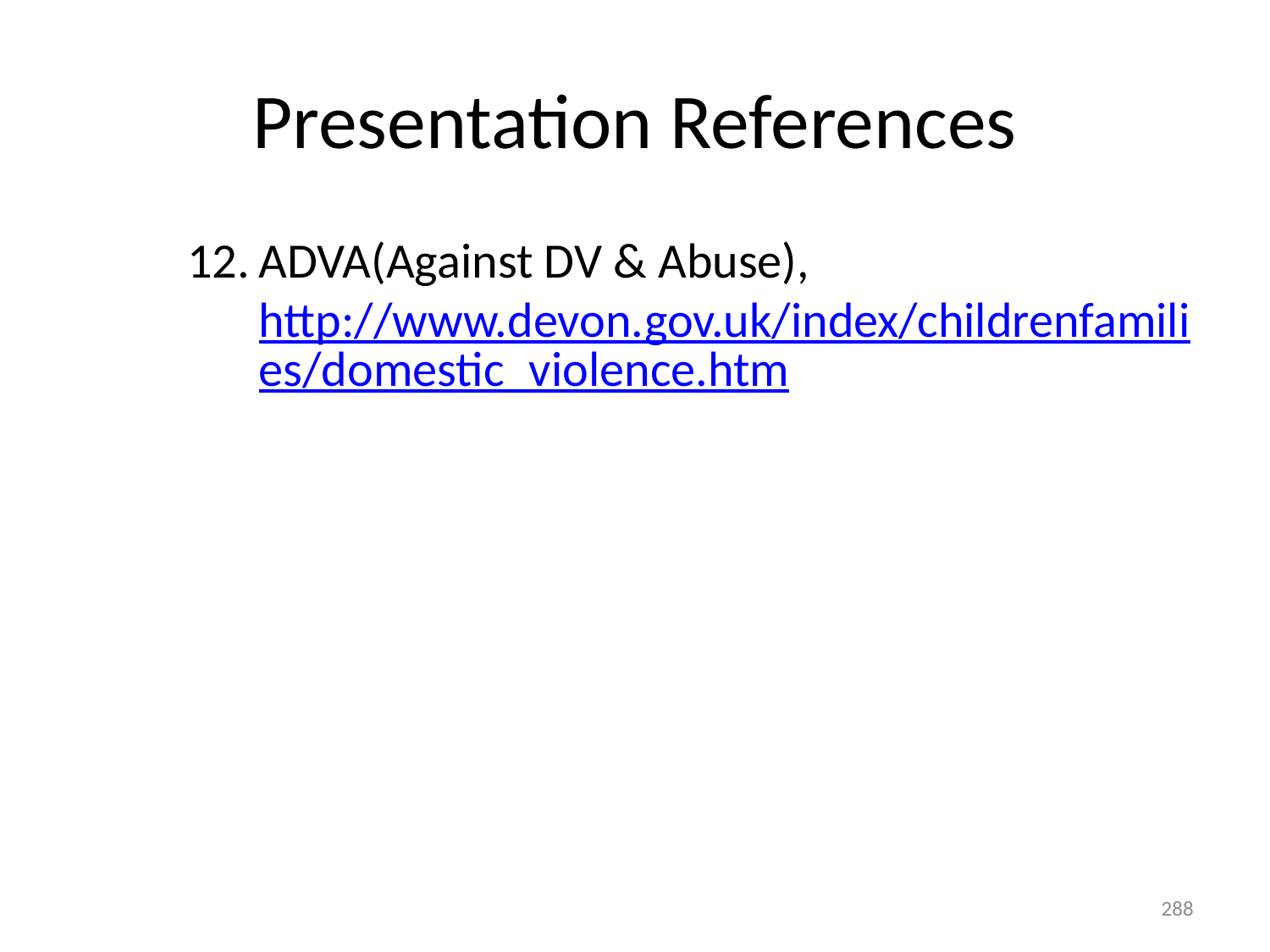

# Presentation References
ADVA(Against DV & Abuse), http://www.devon.gov.uk/index/childrenfamilies/domestic_violence.htm

288